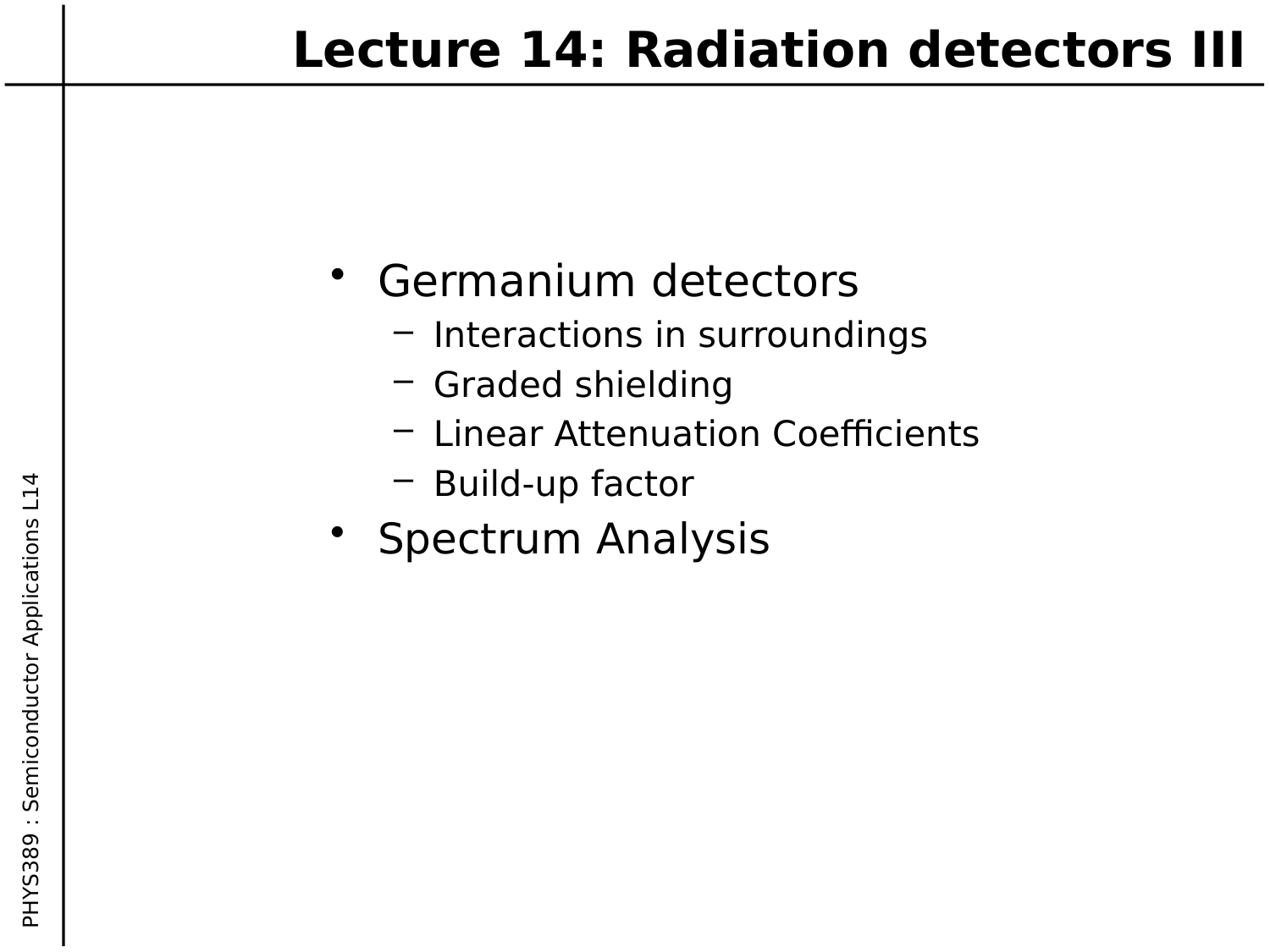

# Lecture 14: Radiation detectors III
Germanium detectors
Interactions in surroundings
Graded shielding
Linear Attenuation Coefficients
Build-up factor
Spectrum Analysis
PHYS389 : Semiconductor Applications L14